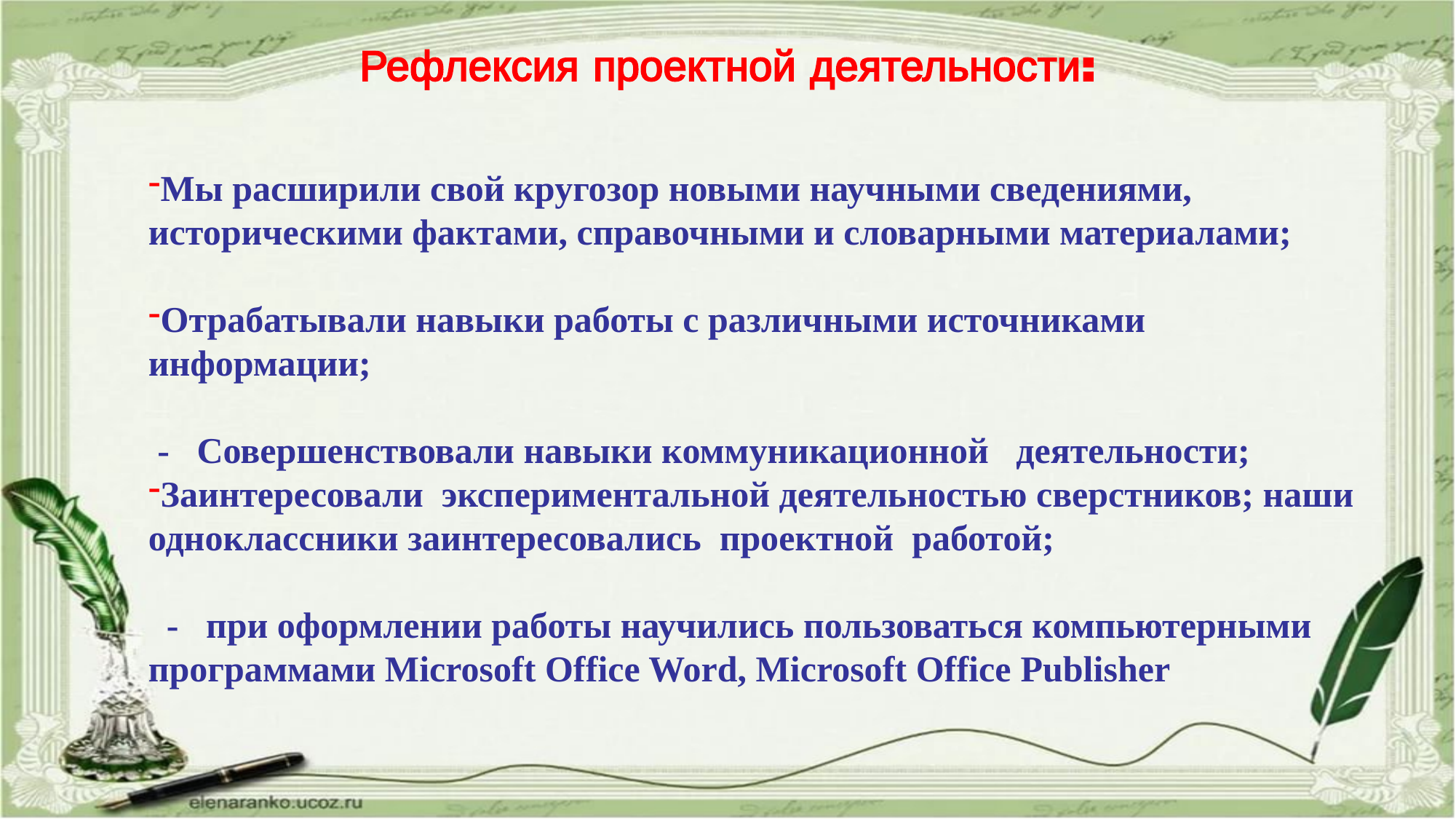

Рефлексия проектной деятельности:

#
Мы расширили свой кругозор новыми научными сведениями, историческими фактами, справочными и словарными материалами;

Отрабатывали навыки работы с различными источниками информации;

 -   Совершенствовали навыки коммуникационной   деятельности;
Заинтересовали  экспериментальной деятельностью сверстников; наши одноклассники заинтересовались  проектной  работой;

  -   при оформлении работы научились пользоваться компьютерными   программами Microsoft Office Word, Microsoft Office Publisher